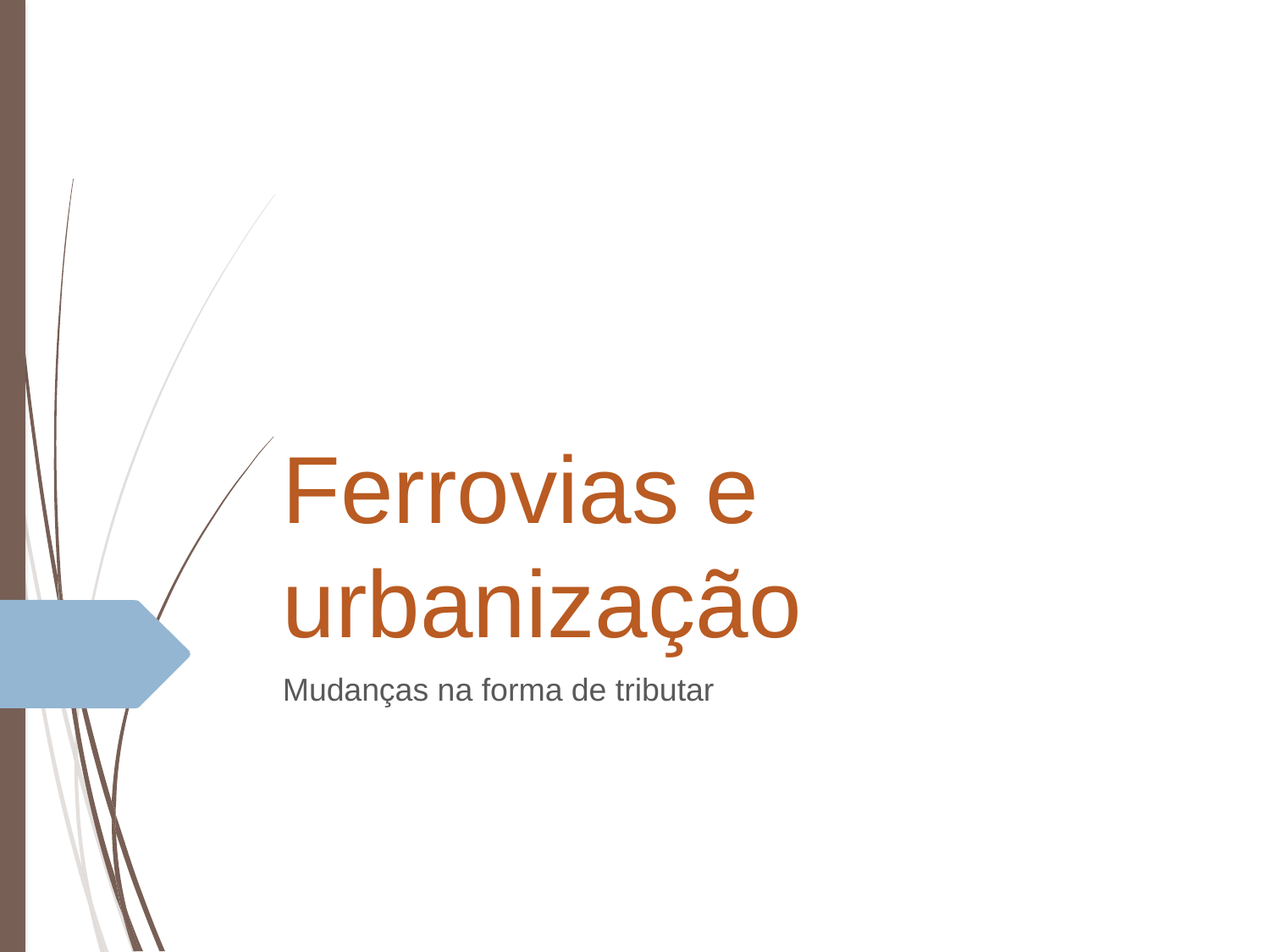

# Ferrovias e urbanização
Mudanças na forma de tributar